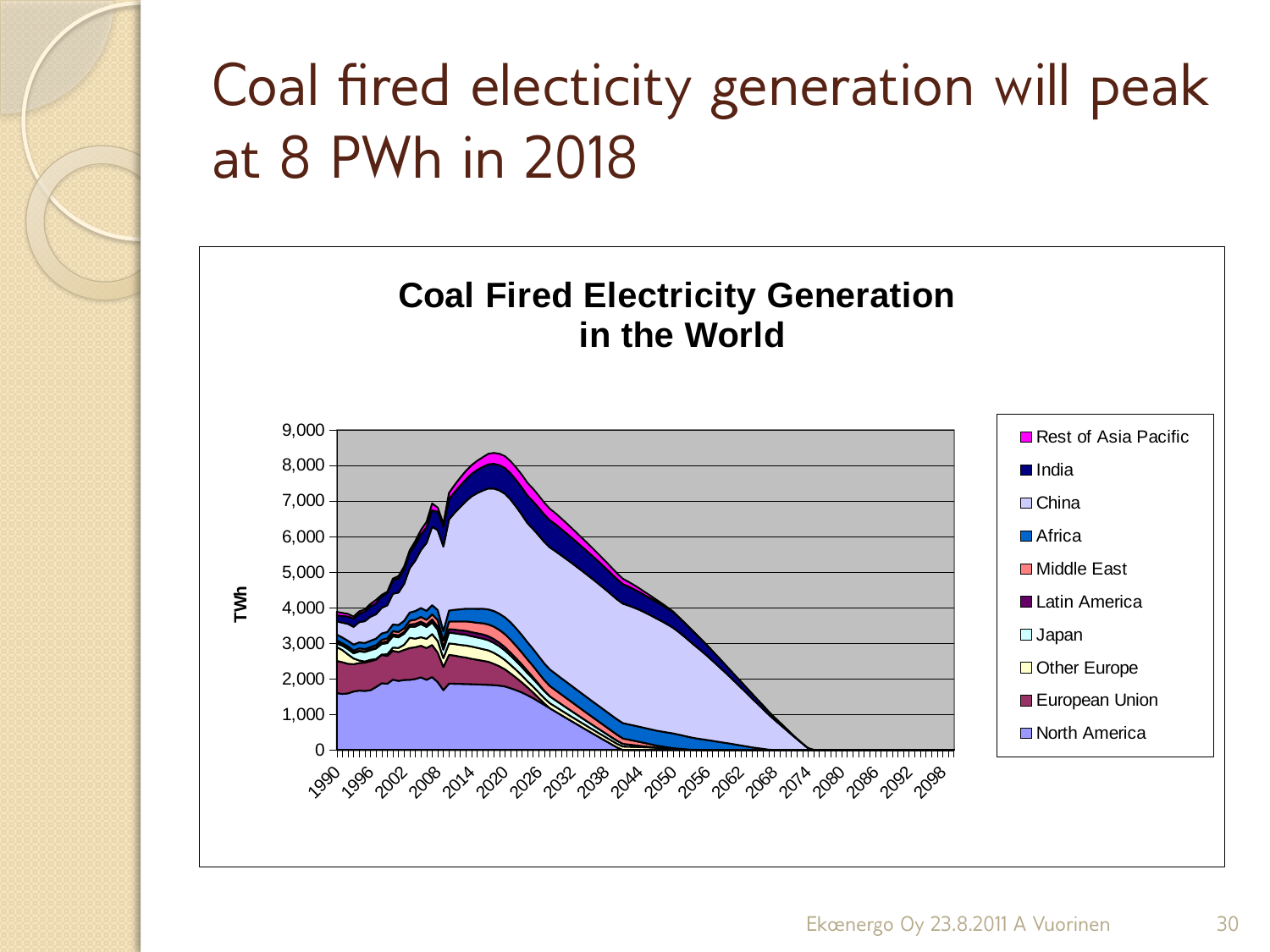

# Coal fired electicity generation will peak at 8 PWh in 2018

### Chart: Coal Fired Electricity Generation
in the World

| Category | North America | European Union  | Other Europe | Japan | Latin America | Middle East | Africa | China | India | Rest of Asia Pacific |
|---|---|---|---|---|---|---|---|---|---|---|
| 1990 | 1598.3416181224345 | 904.658003337543 | 387.33120022301966 | 98.20231647425152 | 27.998183456097067 | 63.04603434059774 | 163.04489952361922 | 369.72665688907813 | 173.9907342497686 | 94.06254499079948 |
| 1991 | 1573.678115092287 | 892.8528493329042 | 340.94540180064917 | 125.25270879561145 | 20.32467309088294 | 45.53643221694418 | 161.10074418950194 | 418.19901126058005 | 187.84857400448215 | 86.3724647491224 |
| 1992 | 1590.122609065727 | 831.600332157082 | 262.6348248150984 | 148.2165852251961 | 25.326381798183903 | 51.330715143347575 | 157.7969565820046 | 475.81816702589305 | 205.6979789900894 | 75.99300825896712 |
| 1993 | 1642.5779309626519 | 768.4226132266992 | 160.9181898582424 | 146.13895510142518 | 17.540341024346304 | 58.22441254189916 | 166.44953997138316 | 500.2097915947993 | 222.6362096527622 | 66.75129842149056 |
| 1994 | 1668.3168777994313 | 774.3764270288539 | 71.16877368873548 | 256.18421030611415 | 15.521518562716048 | 68.77852371786115 | 168.58484766223734 | 569.6419470817293 | 237.35262748547103 | 64.91075644987757 |
| 1995 | 1657.8237458091414 | 797.1149467392565 | 31.315352632478934 | 268.27634883230223 | 19.162618274780613 | 63.54216063330381 | 169.53218392850738 | 613.7457149573047 | 265.4640111904357 | 67.2553050440247 |
| 1996 | 1678.3379001653507 | 816.3313685887194 | 39.11327027407188 | 270.0836858367505 | 22.738010313910834 | 62.78263817798956 | 178.4453836364793 | 676.6087450642669 | 288.8883679025906 | 71.52798862711938 |
| 1997 | 1767.7908886581224 | 772.061687372072 | 16.596991413135754 | 292.6146470715335 | 26.44463297320624 | 67.61022384767092 | 186.36230242477106 | 685.2836706024354 | 307.2685431915175 | 95.34810994856684 |
| 1998 | 1874.6455240159046 | 796.9208510417193 | 9.601026558761305 | 296.98359986683244 | 39.835496200134315 | 74.20146775328982 | 181.07377765603368 | 721.4371118677624 | 317.99299157606924 | 45.145296752046875 |
| 1999 | 1860.688160091709 | 782.4245799444675 | 46.3542303433921 | 313.7443562618183 | 51.032659670666355 | 82.4896352183708 | 179.01334758647485 | 750.7781564759756 | 349.9495808977922 | 29.744949575113623 |
| 2000 | 1976.3792173964914 | 810.092039444913 | 89.41670846142233 | 320.6026102084387 | 49.85180810796144 | 90.88574006675678 | 187.98718580506286 | 864.1202528557575 | 375.18651292556393 | 50.669220701208346 |
| 2001 | 1940.4087695650612 | 810.7585782035015 | 115.43843088003717 | 298.85310469172316 | 53.99026057173623 | 97.42326740754653 | 194.61288513562872 | 913.3880367044576 | 392.0101977112114 | 68.40647359042032 |
| 2002 | 1968.1236935495176 | 843.8493324683438 | 145.45487522578537 | 309.69986140474754 | 47.163692533438 | 105.37777747164385 | 208.43109097265662 | 1041.6436622258555 | 407.92022035355274 | 77.41366524382542 |
| 2003 | 1971.6948114048998 | 892.9192446808454 | 287.53102209353705 | 314.1255838165686 | 58.35527528771982 | 109.12153141088346 | 227.5457469334004 | 1246.1563837629255 | 434.42261609309526 | 70.97890566190893 |
| 2004 | 1995.1573992760946 | 892.0549701891956 | 239.9617490065677 | 338.1425951624003 | 77.82444988513461 | 116.95800113267198 | 244.79527726673138 | 1418.1912311918068 | 448.01593445009286 | 98.24139872866951 |
| 2005 | 2039.5871055938528 | 889.2585993730837 | 239.5665995814368 | 371.5156207374037 | 66.55837340054808 | 132.00880406264739 | 248.69379069124486 | 1630.913087199091 | 437.250651627784 | 126.03911462997792 |
| 2006 | 1972.7890440427182 | 890.4385042478572 | 260.6515851096157 | 331.36933062019796 | 66.14103555381018 | 134.78086694555202 | 256.3407519330341 | 1906.1142370231848 | 441.93059313549065 | 148.98304000922144 |
| 2007 | 2048.5689774081056 | 901.8870700755615 | 304.14182738870704 | 327.0206911571061 | 83.08639526744078 | 147.5574826859747 | 257.88535183518195 | 2202.930512908838 | 461.3204797818714 | 193.28252861020007 |
| 2008 | 1904.6739193458448 | 827.8387166488467 | 329.09958434116635 | 311.091661363459 | 94.77603989497979 | 183.7063236626258 | 279.7918968100721 | 2247.144577938342 | 515.7565591751002 | 116.48397438455777 |
| 2009 | 1680.0288609881013 | 652.9429988551813 | 245.53714526684664 | 237.38660617521018 | 77.82901484935017 | 175.6780189823885 | 268.6484643867433 | 2379.6400256345014 | 558.5914695041231 | 87.20144913222835 |
| 2010 | 1862.474355181815 | 809.0671773272592 | 322.85858974690115 | 300.99789945385965 | 98.25464325889376 | 213.58695817136515 | 310.5784747249811 | 2560.686894761489 | 569.3984209497281 | 177.9960752444477 |
| 2011 | 1859.7968163440073 | 792.399813137583 | 324.6388207339147 | 302.1744008827949 | 102.42473375316271 | 231.7103778282367 | 326.3056619824088 | 2723.917065579107 | 584.7044396786341 | 199.17516095217252 |
| 2012 | 1856.6059491218193 | 763.6888096324685 | 332.0732740082116 | 303.3726952985263 | 106.44992943768543 | 248.0339305409736 | 342.26435223666874 | 2874.706684151775 | 601.6280422018732 | 221.15018385824806 |
| 2013 | 1852.3259642552653 | 744.9958709617748 | 339.1640297898439 | 299.09332271965894 | 110.20835643847018 | 266.37725746982187 | 358.28220491324686 | 3015.910065248292 | 618.2309254094578 | 236.36696515075073 |
| 2014 | 1847.216822388643 | 714.104150041878 | 345.56401073711396 | 290.65117741836883 | 113.73807438370136 | 284.6821931274565 | 374.3743590028671 | 3152.1705811521347 | 632.6275176241829 | 244.92638402201953 |
| 2015 | 1841.377913371683 | 693.5680333143125 | 336.94661343439645 | 291.4505072640476 | 117.06658590594293 | 293.83721327839004 | 390.5428233374801 | 3252.593697153876 | 648.6233048198097 | 257.7153751770081 |
| 2016 | 1835.040819464568 | 672.3547808674831 | 328.68197338093404 | 292.29073265366264 | 120.2321549431349 | 312.1135156157494 | 406.803056722644 | 3322.132451078753 | 664.3645068922243 | 270.80022129117896 |
| 2017 | 1828.6415039652543 | 650.8067962273167 | 320.3039608670809 | 284.0846876826836 | 113.3429119518409 | 330.54712633317234 | 423.22254103936757 | 3399.3472867111727 | 678.1701767956546 | 293.9698530097544 |
| 2018 | 1822.336861967828 | 597.467816945774 | 309.7231425254243 | 279.3342918414736 | 106.54954548995882 | 349.12707494568497 | 439.79339061448195 | 3443.24255964742 | 693.6646477120372 | 307.33223666091453 |
| 2019 | 1807.2844959634178 | 543.6618970613946 | 287.2345740279296 | 274.12030052929435 | 99.61508185910839 | 357.78718937955705 | 456.399626908756 | 3468.460692332905 | 708.9325264972869 | 319.832857618684 |
| 2020 | 1783.466712435508 | 478.94360315576085 | 264.3658913988944 | 265.26565075580135 | 92.54955757981521 | 365.60966738605595 | 473.02221951591525 | 3475.094618331066 | 723.4550192781232 | 331.3167482888527 |
| 2021 | 1734.287577559656 | 414.04892825729115 | 241.3950998233696 | 256.2691880037901 | 85.34298888065655 | 362.77862651026066 | 489.6547119321452 | 3449.221710504995 | 736.7803843274953 | 341.7630398021381 |
| 2022 | 1678.039430529902 | 349.0022436986917 | 218.40268013929608 | 247.23663047075812 | 78.06805244796378 | 349.3249978684448 | 492.28301928757145 | 3418.9852254162447 | 749.5145648212914 | 351.1108405075837 |
| 2023 | 1614.7877210460317 | 283.9687859844214 | 195.40674334532048 | 238.15255036616438 | 70.73993656518121 | 335.7475648232277 | 487.90489627440576 | 3384.45918003767 | 761.6107215970738 | 359.3251902374111 |
| 2024 | 1537.60048746302 | 219.562510943814 | 172.41769221029097 | 229.0569518325432 | 63.37796373132559 | 322.0205739261816 | 483.52001209180764 | 3345.7391399939906 | 773.0118180272899 | 359.40551342085865 |
| 2025 | 1454.885911857546 | 159.84574596160058 | 163.4764564806179 | 219.95260276304145 | 44.82257081397157 | 314.4367781390815 | 479.12465808695566 | 3372.9010601220607 | 774.5328406946829 | 354.7238130559871 |
| 2026 | 1359.7439776978158 | 100.25243293855678 | 154.59446297940679 | 210.82557971585118 | 26.318004054395093 | 306.67546393300216 | 474.7086111525547 | 3396.0482945412814 | 773.8401174503445 | 342.7506014457763 |
| 2027 | 1264.8635567615656 | 42.044629930235715 | 145.79856139168305 | 201.57041684051194 | 7.887956958065266 | 298.725665589771 | 470.266867404712 | 3415.28063232576 | 768.144235292817 | 331.0634230431449 |
| 2028 | 1170.3736989293634 | 0.0 | 141.00703592903233 | 192.30865992490828 | 0.0 | 290.54209647907226 | 465.96675200093495 | 3430.6965574342116 | 762.3839054563736 | 319.6316683869504 |
| 2029 | 1076.407796916948 | 0.0 | 136.47435205288423 | 183.41031478303842 | 0.0 | 282.16070375165634 | 461.9481965534784 | 3442.50197861937 | 756.550929343567 | 308.5306611202573 |
| 2030 | 982.5678847181043 | 0.0 | 132.1423441196608 | 174.36645891898655 | 0.0 | 273.48887100126325 | 458.1641352852518 | 3450.501087883387 | 740.1576521749274 | 297.63577316525107 |
| 2031 | 889.1074649887626 | 0.0 | 128.04354298478665 | 165.37441972329034 | 0.0 | 264.53288452153134 | 454.61997990468785 | 3454.8872314637447 | 723.3933536306417 | 283.3530349642017 |
| 2032 | 796.0539201751958 | 0.0 | 124.17884990320748 | 156.44270615130176 | 0.0 | 255.26870772281018 | 451.30630562942696 | 3455.729371249109 | 706.1540181809613 | 269.29360307480783 |
| 2033 | 703.4314260845571 | 0.0 | 120.54711821685838 | 147.57816700346723 | 0.0 | 245.67117997920445 | 448.2134887529376 | 3453.0935670790673 | 688.844667526275 | 255.44157759059908 |
| 2034 | 611.2610857382508 | 0.0 | 117.1453262756753 | 138.78616223986614 | 0.0 | 235.71398228715248 | 445.33172008439385 | 3451.1682471112645 | 671.4746362652962 | 241.77933064436075 |
| 2035 | 519.5610453878708 | 0.0 | 113.9687389287555 | 130.07071693343926 | 0.0 | 225.36959377843914 | 442.65101350425726 | 3445.8882983462577 | 654.0526851658441 | 228.28751031743582 |
| 2036 | 428.3466247768303 | 0.0 | 111.01105817057828 | 121.43467124027889 | 0.0 | 214.60925413722953 | 440.1612163572342 | 3437.3109206079102 | 636.586994503157 | 214.94506239318872 |
| 2037 | 337.63053561744425 | 0.0 | 108.26456349577249 | 112.87985617139248 | 0.0 | 203.40296720767185 | 437.85203769822743 | 3425.490307952931 | 619.085166117735 | 201.72934958335873 |
| 2038 | 247.42296394195273 | 0.0 | 105.72024248601303 | 104.40720842686187 | 0.0 | 191.7194384154817 | 435.70942998005427 | 3410.477611630507 | 601.5542119264485 | 188.6161268760498 |
| 2039 | 157.73144253755947 | 0.0 | 103.36765788296157 | 96.01679573809508 | 0.0 | 179.52590960514 | 433.71672670727185 | 3392.3208849038847 | 584.0005213446334 | 175.57929216316535 |
| 2040 | 68.56087730509434 | 0.0 | 101.1951605137927 | 87.7078945318728 | 0.0 | 166.7880741320688 | 431.8570515533754 | 3371.065038196234 | 566.4298457338281 | 162.5908192621104 |
| 2041 | 0.0 | 0.0 | 96.28537103801638 | 74.37602103620202 | 0.0 | 153.47003413837675 | 429.9631259508458 | 3358.740350470381 | 548.6934253212646 | 148.2053654731661 |
| 2042 | 0.0 | 0.0 | 90.82950416153811 | 61.208831865430284 | 0.0 | 139.53421637899706 | 428.1678297298612 | 3340.0367594207196 | 530.9495748665238 | 133.80650042521893 |
| 2043 | 0.0 | 0.0 | 85.6532273947844 | 48.242152949789386 | 0.0 | 124.94128591676372 | 426.4535977996295 | 3314.989465591705 | 513.202069071011 | 119.36037630110688 |
| 2044 | 0.0 | 0.0 | 80.32148388853227 | 35.50737276040354 | 0.0 | 109.65005402672836 | 424.8025859106624 | 3283.630224238603 | 495.45399427970005 | 104.83110080722957 |
| 2045 | 0.0 | 0.0 | 74.81827717670433 | 23.03065196856494 | 0.0 | 93.6173800653803 | 423.19663780463225 | 3245.9873773720765 | 477.707732859025 | 90.18067847626062 |
| 2046 | 0.0 | 0.0 | 69.12702510429469 | 10.833316832338149 | 0.0 | 76.79806673000736 | 421.6172468372627 | 3202.085688720171 | 470.48419491455894 | 75.36894659954939 |
| 2047 | 0.0 | 0.0 | 63.23052328453437 | 0.0 | 0.0 | 59.144747397711846 | 420.04551134350766 | 3151.9458851636964 | 463.26520113187246 | 60.353503592879406 |
| 2048 | 0.0 | 0.0 | 57.11109440811159 | 0.0 | 0.0 | 40.60776633892466 | 418.46200177683954 | 3095.5850565027513 | 456.05101696256656 | 45.08924837073343 |
| 2049 | 0.0 | 0.0 | 50.750640648876576 | 0.0 | 0.0 | 21.135053287529203 | 416.84691108120694 | 3033.0165695004825 | 448.84065452073406 | 29.528686884209478 |
| 2050 | 0.0 | 0.0 | 48.2733735718316 | 0.0 | 0.0 | 0.6719901640406079 | 415.18002310331906 | 2964.249879567355 | 441.63245183869265 | 13.6219871675803 |
| 2051 | 0.0 | 0.0 | 35.13730307757692 | 0.0 | 0.0 | 0.0 | 393.87835328740573 | 2877.5160851399833 | 417.48402808197744 | 0.0 |
| 2052 | 0.0 | 0.0 | 21.578578629536196 | 0.0 | 0.0 | 0.0 | 372.1119925089414 | 2785.2108824722936 | 393.13721119941204 | 0.0 |
| 2053 | 0.0 | 0.0 | 7.644874969403073 | 0.0 | 0.0 | 0.0 | 349.874081142044 | 2687.5735028315557 | 368.65242181252717 | 0.0 |
| 2054 | 0.0 | 0.0 | 0.0 | 0.0 | 0.0 | 0.0 | 327.15891957211414 | 2584.849679368161 | 344.08930369003434 | 0.0 |
| 2055 | 0.0 | 0.0 | 0.0 | 0.0 | 0.0 | 0.0 | 303.9619712199384 | 2477.2900569925205 | 319.50607350030305 | 0.0 |
| 2056 | 0.0 | 0.0 | 0.0 | 0.0 | 0.0 | 0.0 | 280.2796252272093 | 2365.1467401779437 | 294.9586168510988 | 0.0 |
| 2057 | 0.0 | 0.0 | 0.0 | 0.0 | 0.0 | 0.0 | 256.10914447009225 | 2248.6713502537286 | 270.49986560689285 | 0.0 |
| 2058 | 0.0 | 0.0 | 0.0 | 0.0 | 0.0 | 0.0 | 231.44859865013382 | 2128.9529794446767 | 246.16847820275007 | 0.0 |
| 2059 | 0.0 | 0.0 | 0.0 | 0.0 | 0.0 | 0.0 | 206.29678212244136 | 2007.8225223388486 | 221.99228583253614 | 0.0 |
| 2060 | 0.0 | 0.0 | 0.0 | 0.0 | 0.0 | 0.0 | 180.6531166329121 | 1885.4027744034956 | 197.99478550994243 | 0.0 |
| 2061 | 0.0 | 0.0 | 0.0 | 0.0 | 0.0 | 0.0 | 154.37119453452658 | 1759.744640701144 | 181.0528305419022 | 0.0 |
| 2062 | 0.0 | 0.0 | 0.0 | 0.0 | 0.0 | 0.0 | 127.5976990378054 | 1633.0131424494407 | 164.3195050673675 | 0.0 |
| 2063 | 0.0 | 0.0 | 0.0 | 0.0 | 0.0 | 0.0 | 100.33321821859073 | 1505.2976038437373 | 147.80089066409653 | 0.0 |
| 2064 | 0.0 | 0.0 | 0.0 | 0.0 | 0.0 | 0.0 | 72.5784345676117 | 1376.557681011817 | 131.46352842884338 | 0.0 |
| 2065 | 0.0 | 0.0 | 0.0 | 0.0 | 0.0 | 0.0 | 51.34674807111818 | 1246.7455731202099 | 115.27236599320702 | 0.0 |
| 2066 | 0.0 | 0.0 | 0.0 | 0.0 | 0.0 | 0.0 | 29.62568023490347 | 1115.8056973434673 | 99.19072858330192 | 0.0 |
| 2067 | 0.0 | 0.0 | 0.0 | 0.0 | 0.0 | 0.0 | 8.085524371680442 | 983.6743808707463 | 83.18029745554452 | 0.0 |
| 2068 | 0.0 | 0.0 | 0.0 | 0.0 | 0.0 | 0.0 | 0.0 | 850.2795534781117 | 67.20109148935569 | 0.0 |
| 2069 | 0.0 | 0.0 | 0.0 | 0.0 | 0.0 | 0.0 | 0.0 | 715.5404130141927 | 51.21146108308232 | 0.0 |
| 2070 | 0.0 | 0.0 | 0.0 | 0.0 | 0.0 | 0.0 | 0.0 | 579.3670941060459 | 35.16807431805203 | 0.0 |
| 2071 | 0.0 | 0.0 | 0.0 | 0.0 | 0.0 | 0.0 | 0.0 | 441.660386785485 | 22.321942462262655 | 0.0 |
| 2072 | 0.0 | 0.0 | 0.0 | 0.0 | 0.0 | 0.0 | 0.0 | 309.32426658687575 | 7.450952801527365 | 0.0 |
| 2073 | 0.0 | 0.0 | 0.0 | 0.0 | 0.0 | 0.0 | 0.0 | 179.50504134443707 | 0.0 | 0.0 |
| 2074 | 0.0 | 0.0 | 0.0 | 0.0 | 0.0 | 0.0 | 0.0 | 47.798341712449925 | 0.0 | 0.0 |
| 2075 | 0.0 | 0.0 | 0.0 | 0.0 | 0.0 | 0.0 | 0.0 | 0.0 | 0.0 | 0.0 |
| 2076 | 0.0 | 0.0 | 0.0 | 0.0 | 0.0 | 0.0 | 0.0 | 0.0 | 0.0 | 0.0 |
| 2077 | 0.0 | 0.0 | 0.0 | 0.0 | 0.0 | 0.0 | 0.0 | 0.0 | 0.0 | 0.0 |
| 2078 | 0.0 | 0.0 | 0.0 | 0.0 | 0.0 | 0.0 | 0.0 | 0.0 | 0.0 | 0.0 |
| 2079 | 0.0 | 0.0 | 0.0 | 0.0 | 0.0 | 0.0 | 0.0 | 0.0 | 0.0 | 0.0 |
| 2080 | 0.0 | 0.0 | 0.0 | 0.0 | 0.0 | 0.0 | 0.0 | 0.0 | 0.0 | 0.0 |
| 2081 | 0.0 | 0.0 | 0.0 | 0.0 | 0.0 | 0.0 | 0.0 | 0.0 | 0.0 | 0.0 |
| 2082 | 0.0 | 0.0 | 0.0 | 0.0 | 0.0 | 0.0 | 0.0 | 0.0 | 0.0 | 0.0 |
| 2083 | 0.0 | 0.0 | 0.0 | 0.0 | 0.0 | 0.0 | 0.0 | 0.0 | 0.0 | 0.0 |
| 2084 | 0.0 | 0.0 | 0.0 | 0.0 | 0.0 | 0.0 | 0.0 | 0.0 | 0.0 | 0.0 |
| 2085 | 0.0 | 0.0 | 0.0 | 0.0 | 0.0 | 0.0 | 0.0 | 0.0 | 0.0 | 0.0 |
| 2086 | 0.0 | 0.0 | 0.0 | 0.0 | 0.0 | 0.0 | 0.0 | 0.0 | 0.0 | 0.0 |
| 2087 | 0.0 | 0.0 | 0.0 | 0.0 | 0.0 | 0.0 | 0.0 | 0.0 | 0.0 | 0.0 |
| 2088 | 0.0 | 0.0 | 0.0 | 0.0 | 0.0 | 0.0 | 0.0 | 0.0 | 0.0 | 0.0 |
| 2089 | 0.0 | 0.0 | 0.0 | 0.0 | 0.0 | 0.0 | 0.0 | 0.0 | 0.0 | 0.0 |
| 2090 | 0.0 | 0.0 | 0.0 | 0.0 | 0.0 | 0.0 | 0.0 | 0.0 | 0.0 | 0.0 |
| 2091 | 0.0 | 0.0 | 0.0 | 0.0 | 0.0 | 0.0 | 0.0 | 0.0 | 0.0 | 0.0 |
| 2092 | 0.0 | 0.0 | 0.0 | 0.0 | 0.0 | 0.0 | 0.0 | 0.0 | 0.0 | 0.0 |
| 2093 | 0.0 | 0.0 | 0.0 | 0.0 | 0.0 | 0.0 | 0.0 | 0.0 | 0.0 | 0.0 |
| 2094 | 0.0 | 0.0 | 0.0 | 0.0 | 0.0 | 0.0 | 0.0 | 0.0 | 0.0 | 0.0 |
| 2095 | 0.0 | 0.0 | 0.0 | 0.0 | 0.0 | 0.0 | 0.0 | 0.0 | 0.0 | 0.0 |
| 2096 | 0.0 | 0.0 | 0.0 | 0.0 | 0.0 | 0.0 | 0.0 | 0.0 | 0.0 | 0.0 |
| 2097 | 0.0 | 0.0 | 0.0 | 0.0 | 0.0 | 0.0 | 0.0 | 0.0 | 0.0 | 0.0 |
| 2098 | 0.0 | 0.0 | 0.0 | 0.0 | 0.0 | 0.0 | 0.0 | 0.0 | 0.0 | 0.0 |
| 2099 | 0.0 | 0.0 | 0.0 | 0.0 | 0.0 | 0.0 | 0.0 | 0.0 | 0.0 | 0.0 |
| 2100 | 0.0 | 0.0 | 0.0 | 0.0 | 0.0 | 0.0 | 0.0 | 0.0 | 0.0 | 0.0 |
Ekoenergo Oy 23.8.2011 A Vuorinen
30